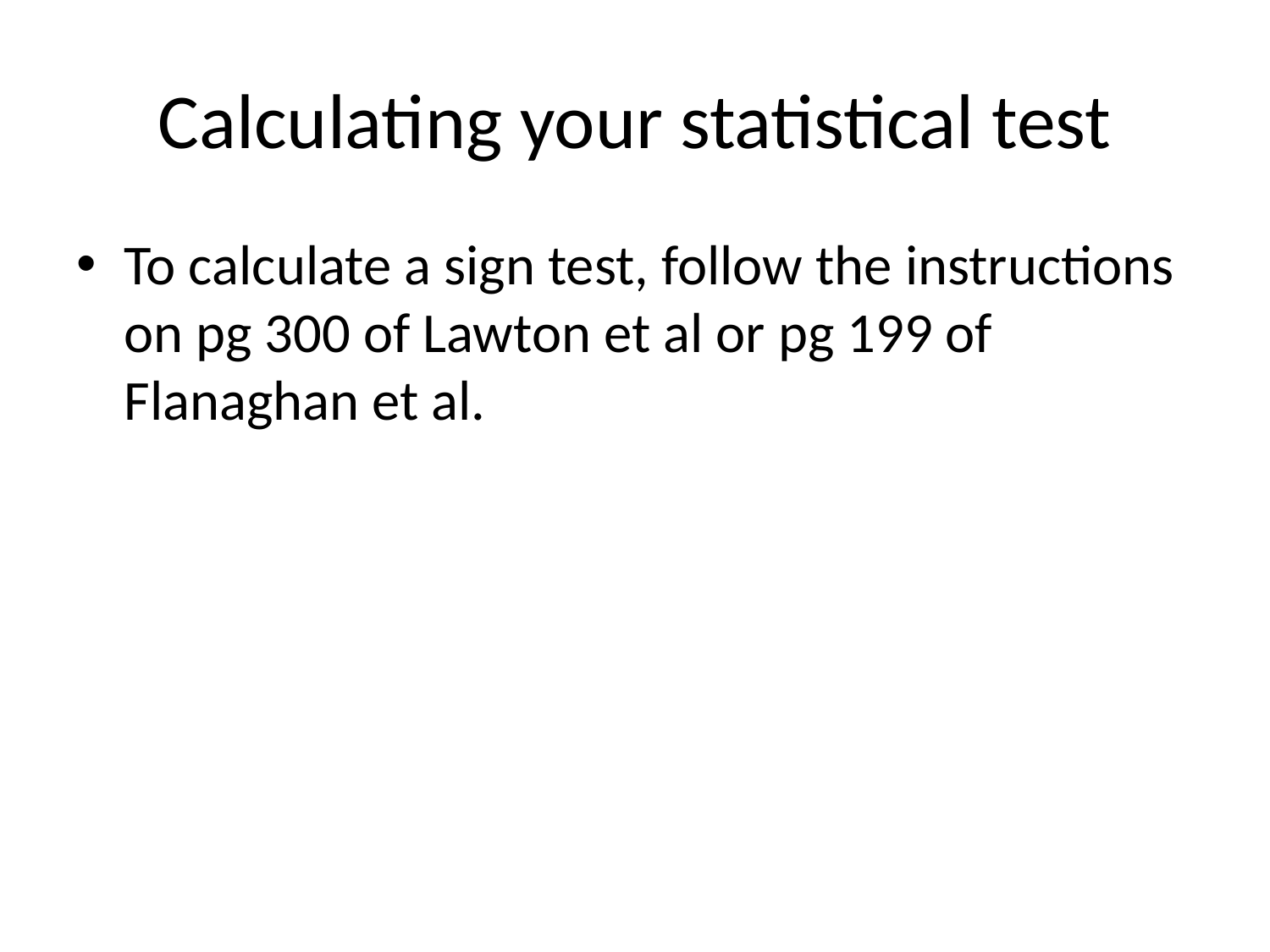

# Calculating your statistical test
To calculate a sign test, follow the instructions on pg 300 of Lawton et al or pg 199 of Flanaghan et al.